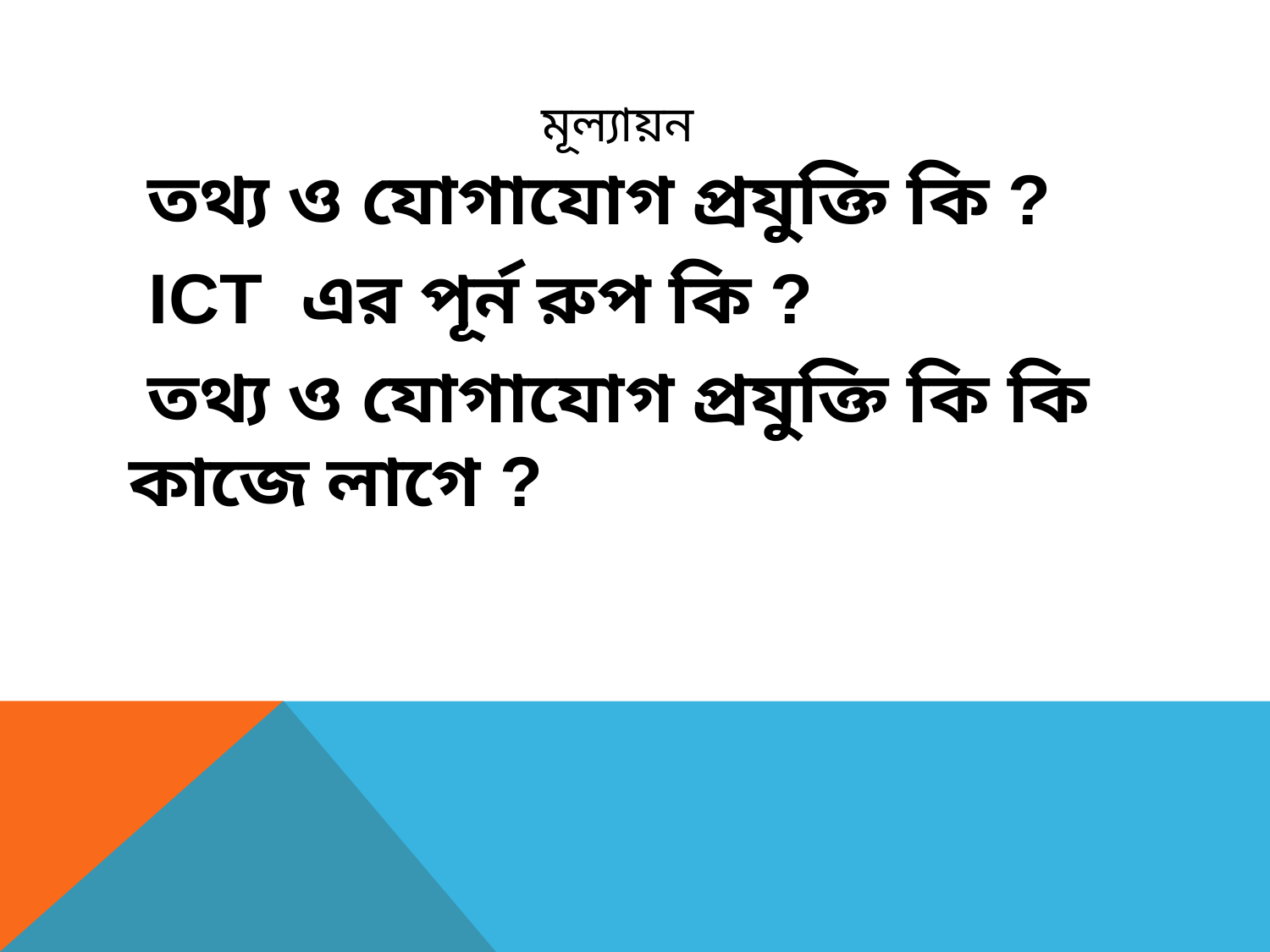

# মূল্যায়ন
 তথ্য ও যোগাযোগ প্রযুক্তি কি ?
 ICT  এর পূর্ন রুপ কি ?
 তথ্য ও যোগাযোগ প্রযুক্তি কি কি কাজে লাগে ?